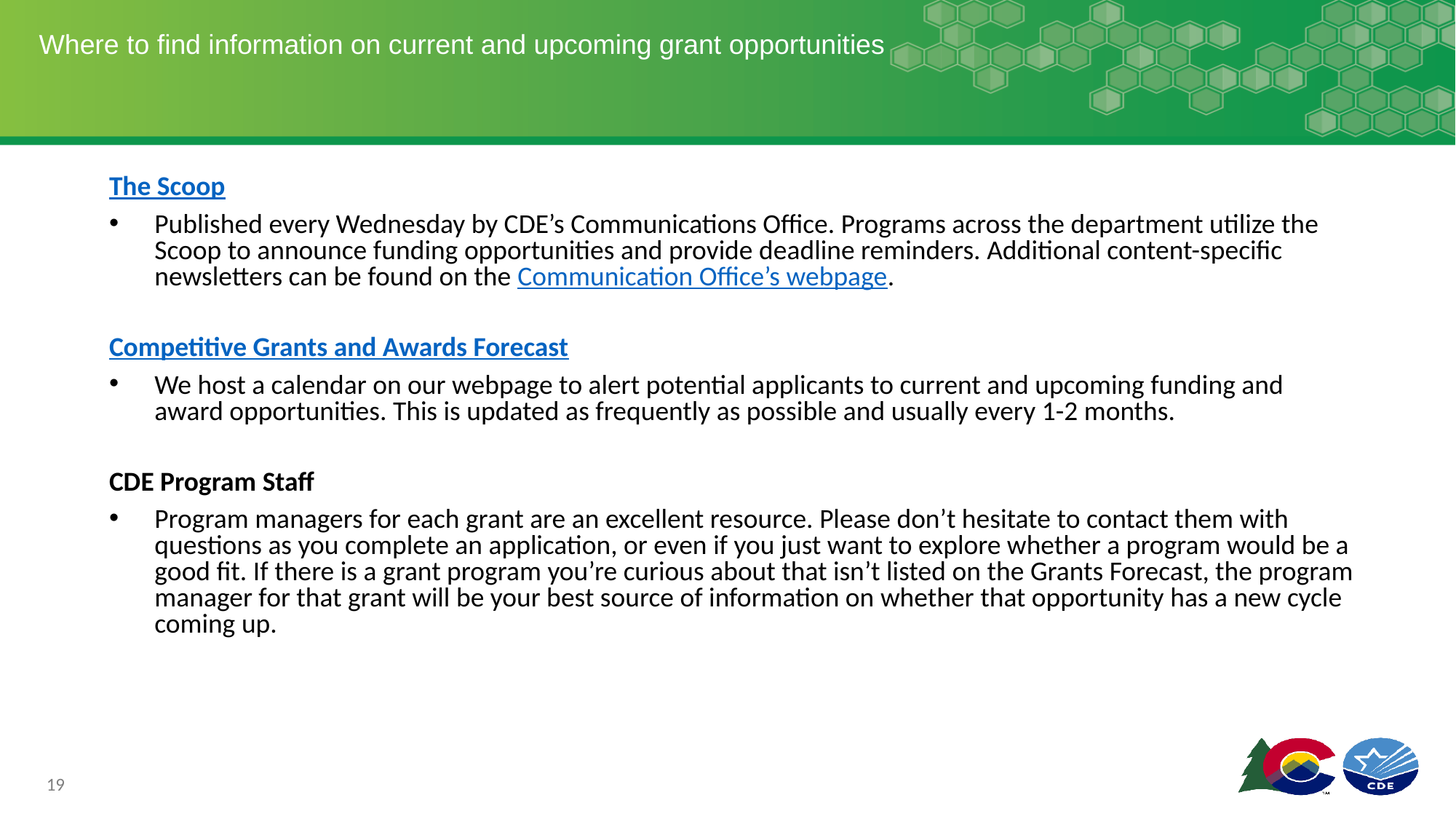

# Where to find information on current and upcoming grant opportunities
The Scoop
Published every Wednesday by CDE’s Communications Office. Programs across the department utilize the Scoop to announce funding opportunities and provide deadline reminders. Additional content-specific newsletters can be found on the Communication Office’s webpage.

Competitive Grants and Awards Forecast
We host a calendar on our webpage to alert potential applicants to current and upcoming funding and award opportunities. This is updated as frequently as possible and usually every 1-2 months.

CDE Program Staff
Program managers for each grant are an excellent resource. Please don’t hesitate to contact them with questions as you complete an application, or even if you just want to explore whether a program would be a good fit. If there is a grant program you’re curious about that isn’t listed on the Grants Forecast, the program manager for that grant will be your best source of information on whether that opportunity has a new cycle coming up.
19